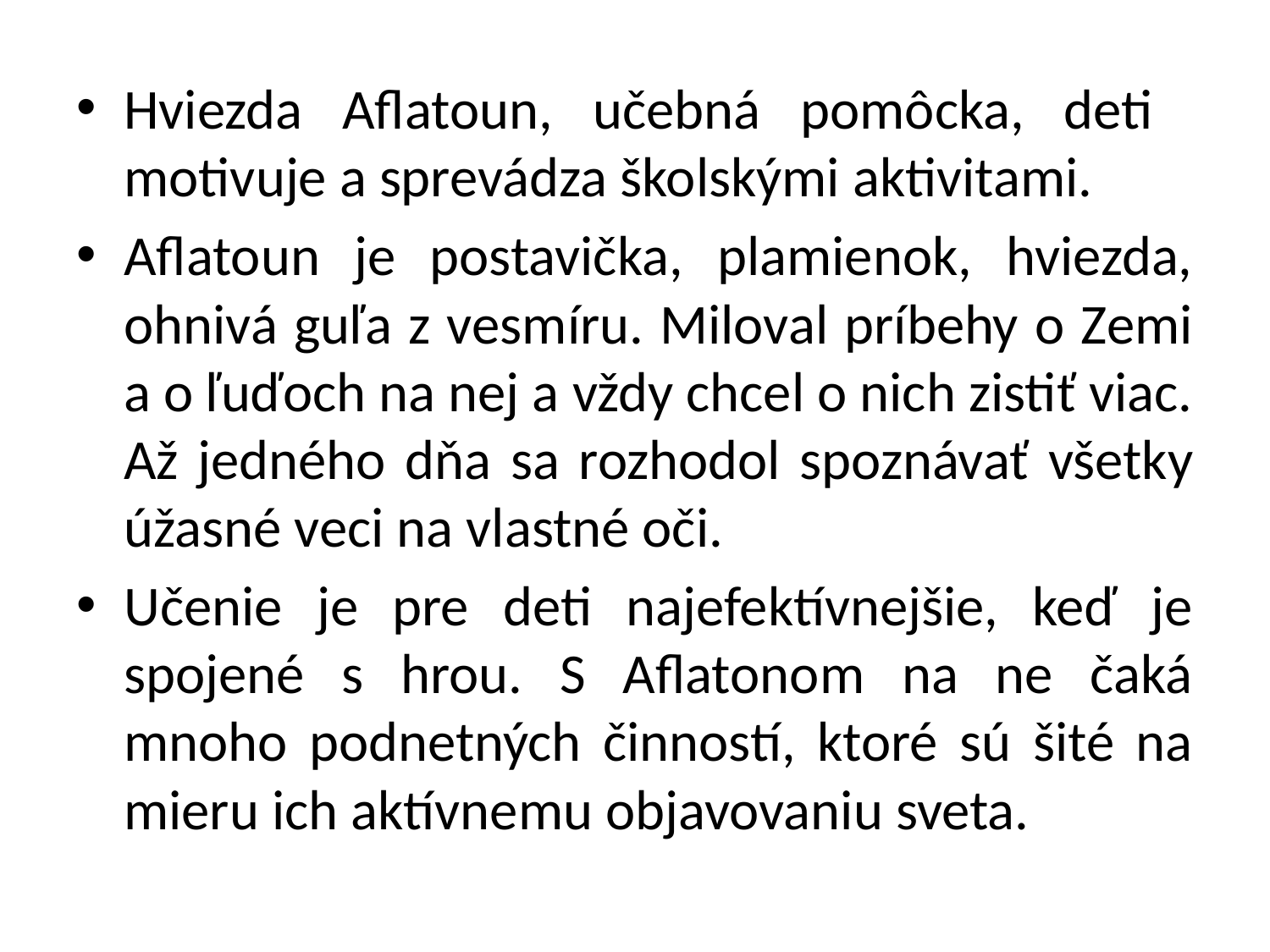

Hviezda Aflatoun, učebná pomôcka, deti  motivuje a sprevádza školskými aktivitami.
Aflatoun je postavička, plamienok, hviezda, ohnivá guľa z vesmíru. Miloval príbehy o Zemi a o ľuďoch na nej a vždy chcel o nich zistiť viac. Až jedného dňa sa rozhodol spoznávať všetky úžasné veci na vlastné oči.
Učenie je pre deti najefektívnejšie, keď je spojené s hrou. S Aflatonom na ne čaká mnoho podnetných činností, ktoré sú šité na mieru ich aktívnemu objavovaniu sveta.